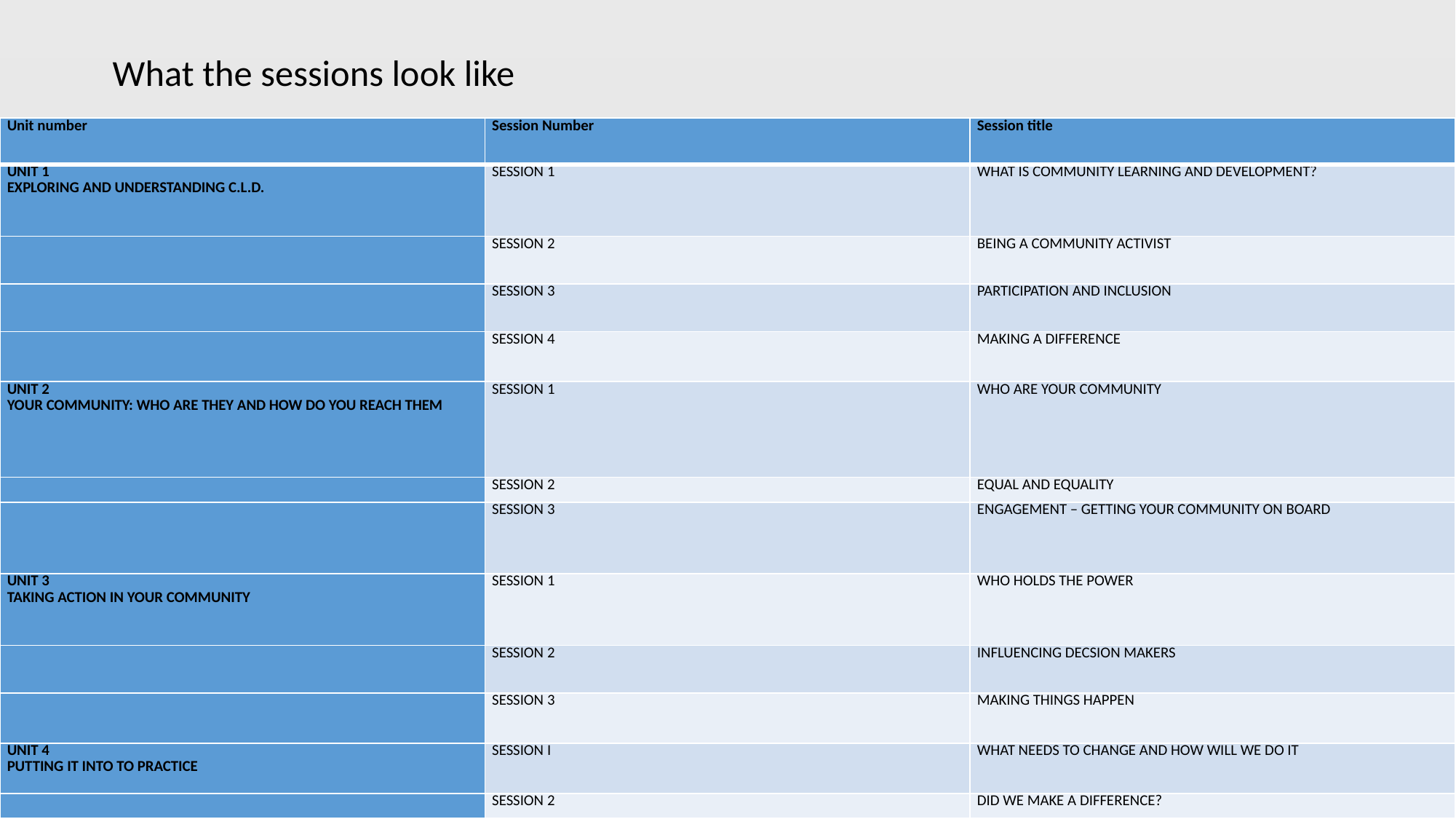

# What the sessions look like
| Unit number | Session Number | Session title |
| --- | --- | --- |
| UNIT 1 EXPLORING AND UNDERSTANDING C.L.D. | SESSION 1 | WHAT IS COMMUNITY LEARNING AND DEVELOPMENT? |
|  | SESSION 2 | BEING A COMMUNITY ACTIVIST |
|  | SESSION 3 | PARTICIPATION AND INCLUSION |
|  | SESSION 4 | MAKING A DIFFERENCE |
| UNIT 2 YOUR COMMUNITY: WHO ARE THEY AND HOW DO YOU REACH THEM | SESSION 1 | WHO ARE YOUR COMMUNITY |
|  | SESSION 2 | EQUAL AND EQUALITY |
|  | SESSION 3 | ENGAGEMENT – GETTING YOUR COMMUNITY ON BOARD |
| UNIT 3 TAKING ACTION IN YOUR COMMUNITY | SESSION 1 | WHO HOLDS THE POWER |
|  | SESSION 2 | INFLUENCING DECSION MAKERS |
|  | SESSION 3 | MAKING THINGS HAPPEN |
| UNIT 4 PUTTING IT INTO TO PRACTICE | SESSION I | WHAT NEEDS TO CHANGE AND HOW WILL WE DO IT |
|  | SESSION 2 | DID WE MAKE A DIFFERENCE? |